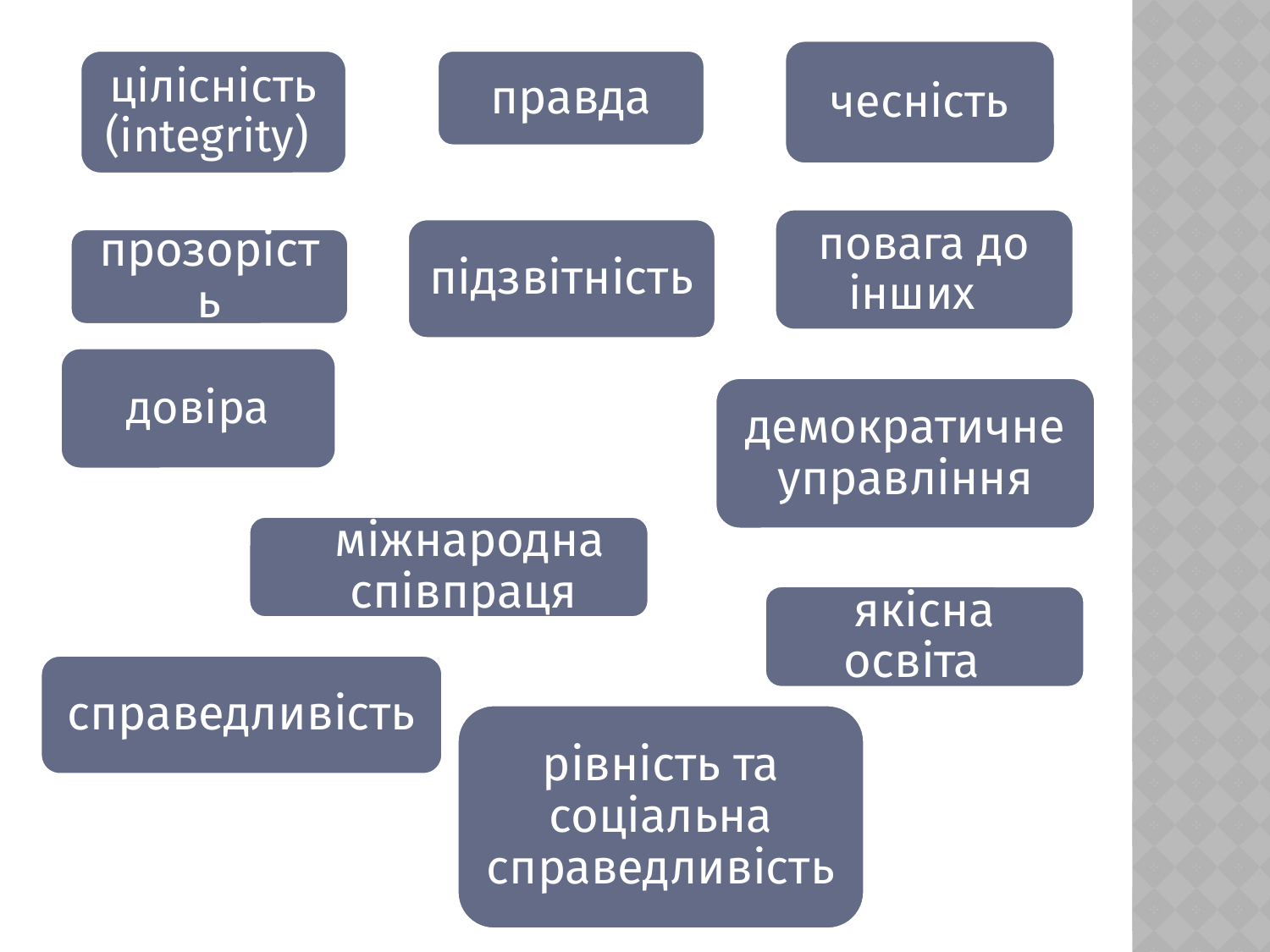

чесність

цілісність (integrity)

правда

повага до інших

підзвітність

прозорість

довіра

демократичне управління

міжнародна співпраця

якісна освіта

справедливість

рівність та соціальна справедливість